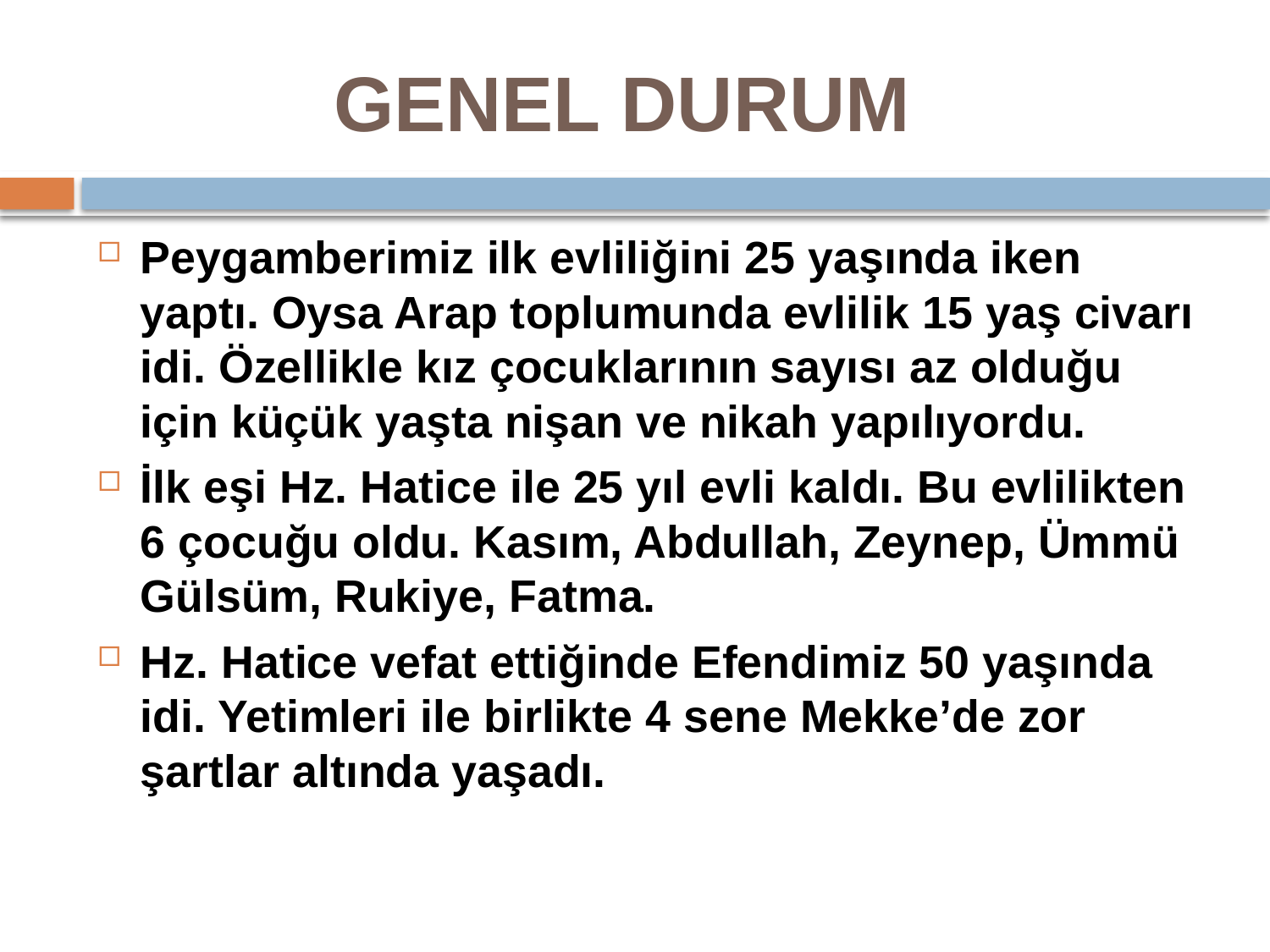

# GENEL DURUM
Peygamberimiz ilk evliliğini 25 yaşında iken yaptı. Oysa Arap toplumunda evlilik 15 yaş civarı idi. Özellikle kız çocuklarının sayısı az olduğu için küçük yaşta nişan ve nikah yapılıyordu.
İlk eşi Hz. Hatice ile 25 yıl evli kaldı. Bu evlilikten 6 çocuğu oldu. Kasım, Abdullah, Zeynep, Ümmü Gülsüm, Rukiye, Fatma.
Hz. Hatice vefat ettiğinde Efendimiz 50 yaşında idi. Yetimleri ile birlikte 4 sene Mekke’de zor şartlar altında yaşadı.